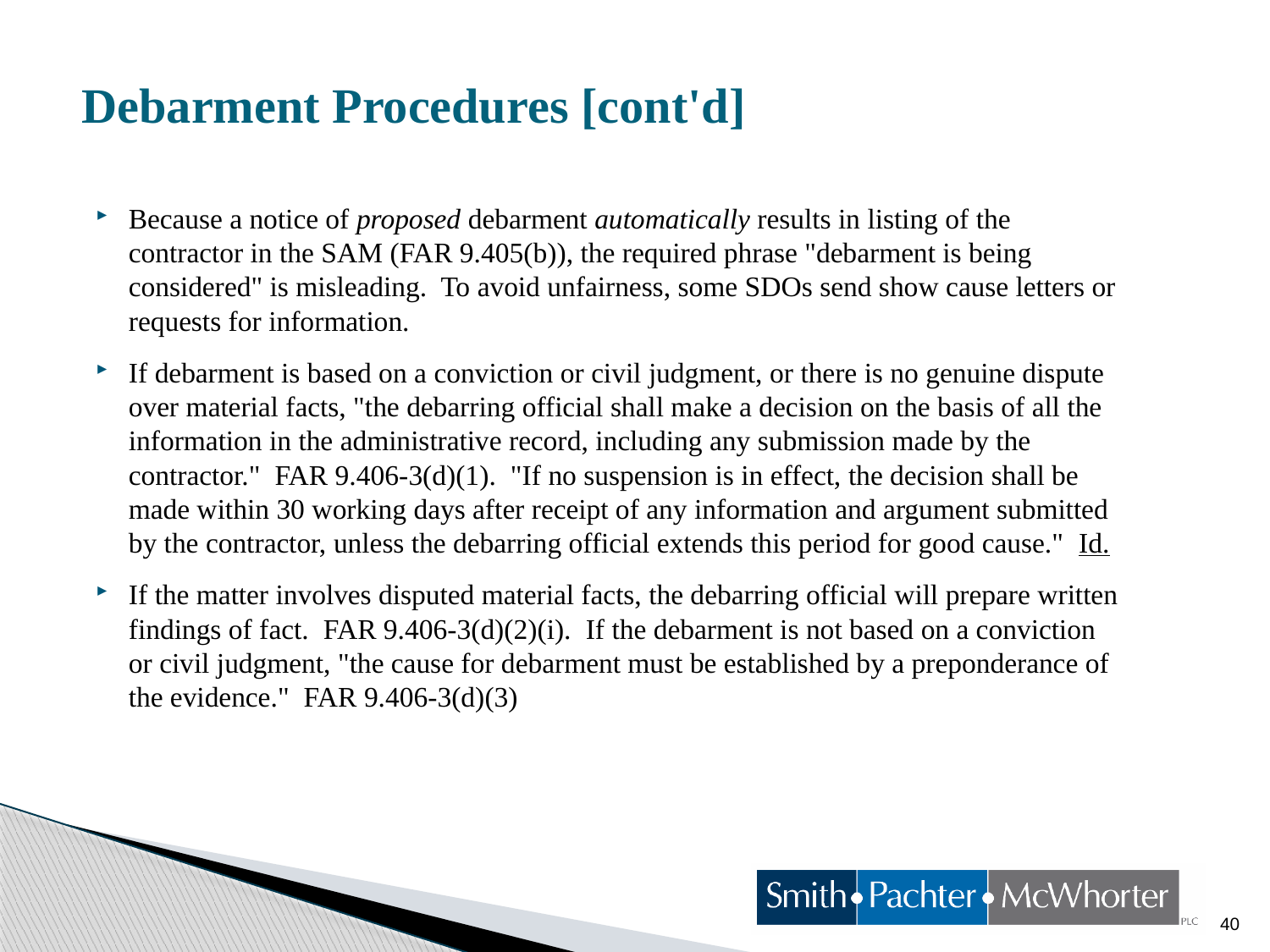

# Debarment Procedures [cont'd]

Because a notice of proposed debarment automatically results in listing of the contractor in the SAM (FAR 9.405(b)), the required phrase "debarment is being considered" is misleading.  To avoid unfairness, some SDOs send show cause letters or requests for information.
If debarment is based on a conviction or civil judgment, or there is no genuine dispute over material facts, "the debarring official shall make a decision on the basis of all the information in the administrative record, including any submission made by the contractor."  FAR 9.406-3(d)(1).  "If no suspension is in effect, the decision shall be made within 30 working days after receipt of any information and argument submitted by the contractor, unless the debarring official extends this period for good cause."  Id.
If the matter involves disputed material facts, the debarring official will prepare written findings of fact.  FAR 9.406-3(d)(2)(i).  If the debarment is not based on a conviction or civil judgment, "the cause for debarment must be established by a preponderance of the evidence."  FAR 9.406-3(d)(3)

40